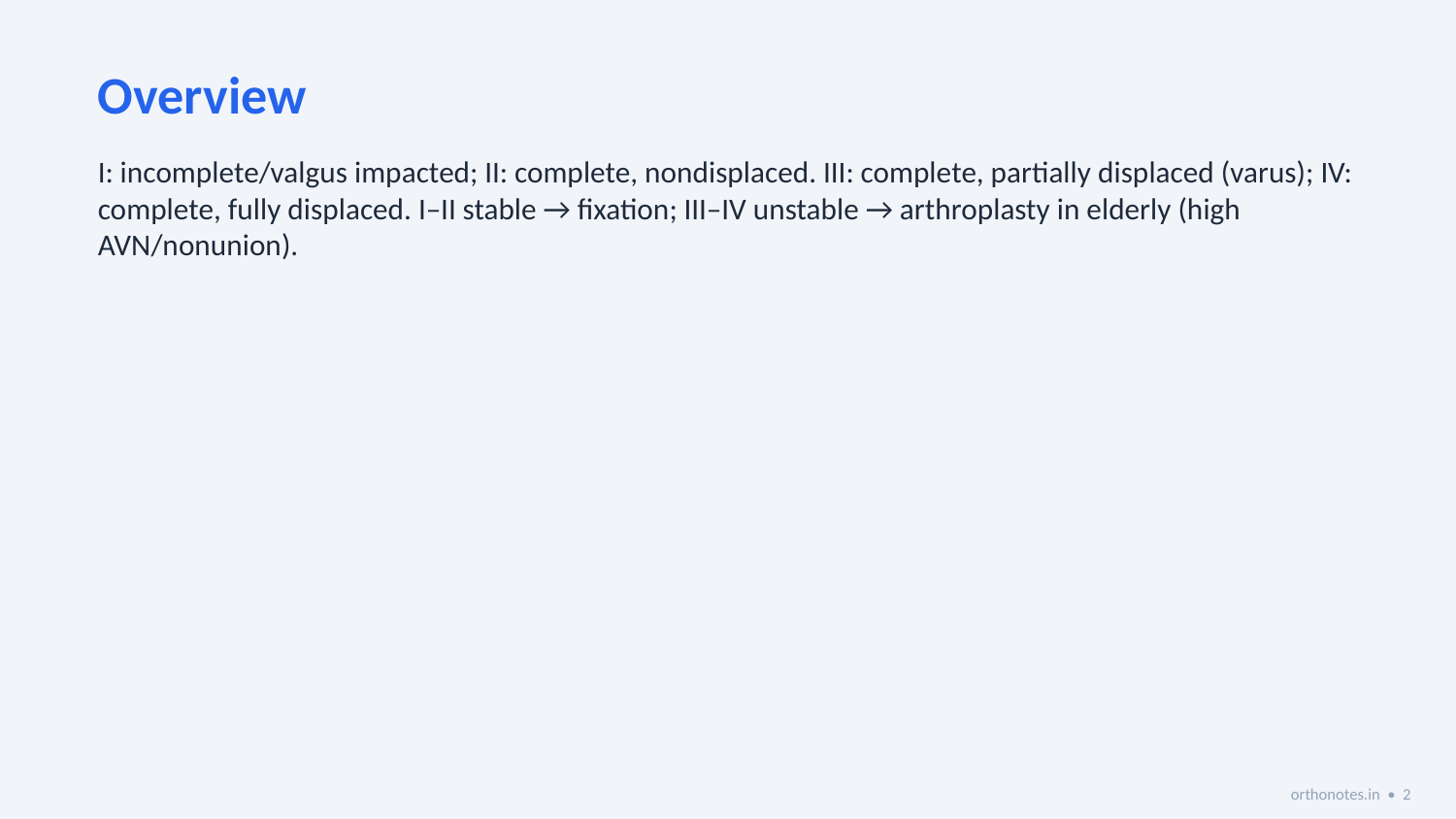

Overview
I: incomplete/valgus impacted; II: complete, nondisplaced. III: complete, partially displaced (varus); IV: complete, fully displaced. I–II stable → fixation; III–IV unstable → arthroplasty in elderly (high AVN/nonunion).
orthonotes.in  •  2